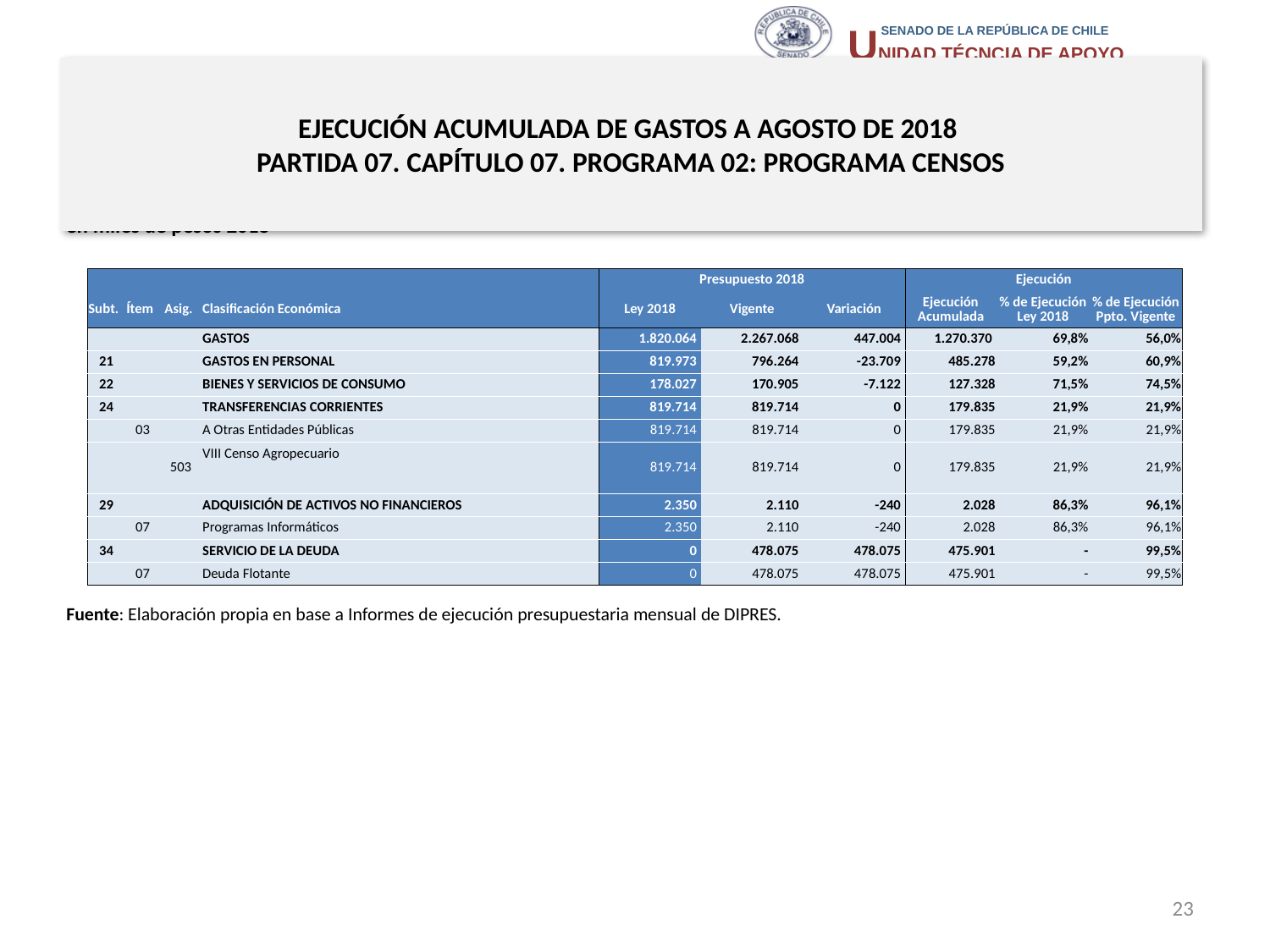

# EJECUCIÓN ACUMULADA DE GASTOS A AGOSTO DE 2018 PARTIDA 07. CAPÍTULO 07. PROGRAMA 02: PROGRAMA CENSOS
en miles de pesos 2018
|  |  |  |  | Presupuesto 2018 |  |  | Ejecución |  |  |
| --- | --- | --- | --- | --- | --- | --- | --- | --- | --- |
| Subt. | Ítem | Asig. | Clasificación Económica | Ley 2018 | Vigente | Variación | Ejecución Acumulada | % de Ejecución Ley 2018 | % de Ejecución Ppto. Vigente |
|  |  |  | GASTOS | 1.820.064 | 2.267.068 | 447.004 | 1.270.370 | 69,8% | 56,0% |
| 21 |  |  | GASTOS EN PERSONAL | 819.973 | 796.264 | -23.709 | 485.278 | 59,2% | 60,9% |
| 22 |  |  | BIENES Y SERVICIOS DE CONSUMO | 178.027 | 170.905 | -7.122 | 127.328 | 71,5% | 74,5% |
| 24 |  |  | TRANSFERENCIAS CORRIENTES | 819.714 | 819.714 | 0 | 179.835 | 21,9% | 21,9% |
|  | 03 |  | A Otras Entidades Públicas | 819.714 | 819.714 | 0 | 179.835 | 21,9% | 21,9% |
|  |  | 503 | VIII Censo Agropecuario | 819.714 | 819.714 | 0 | 179.835 | 21,9% | 21,9% |
| 29 |  |  | ADQUISICIÓN DE ACTIVOS NO FINANCIEROS | 2.350 | 2.110 | -240 | 2.028 | 86,3% | 96,1% |
|  | 07 |  | Programas Informáticos | 2.350 | 2.110 | -240 | 2.028 | 86,3% | 96,1% |
| 34 |  |  | SERVICIO DE LA DEUDA | 0 | 478.075 | 478.075 | 475.901 | - | 99,5% |
|  | 07 |  | Deuda Flotante | 0 | 478.075 | 478.075 | 475.901 | - | 99,5% |
Fuente: Elaboración propia en base a Informes de ejecución presupuestaria mensual de DIPRES.
23